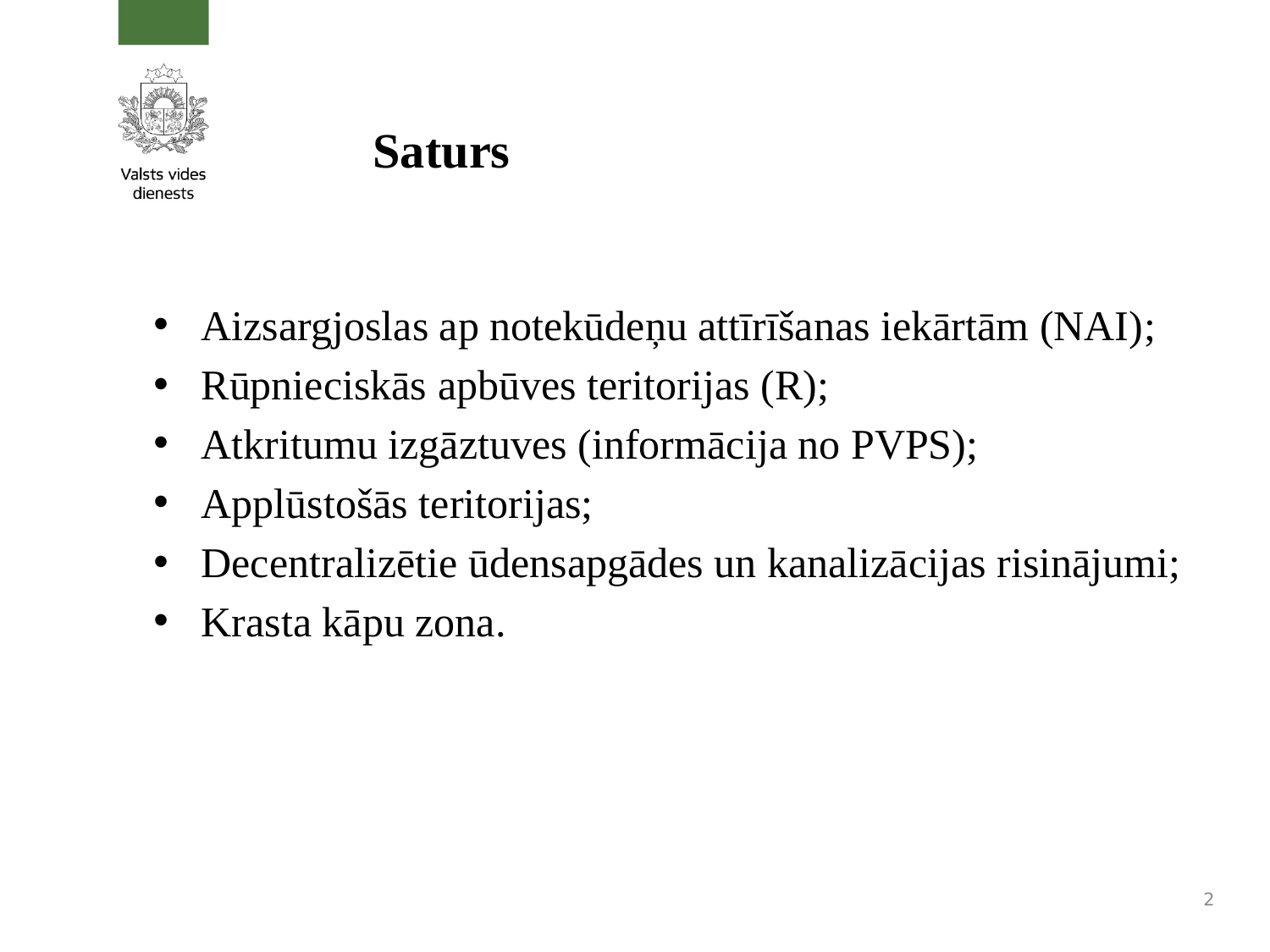

# Saturs
Aizsargjoslas ap notekūdeņu attīrīšanas iekārtām (NAI);
Rūpnieciskās apbūves teritorijas (R);
Atkritumu izgāztuves (informācija no PVPS);
Applūstošās teritorijas;
Decentralizētie ūdensapgādes un kanalizācijas risinājumi;
Krasta kāpu zona.

2